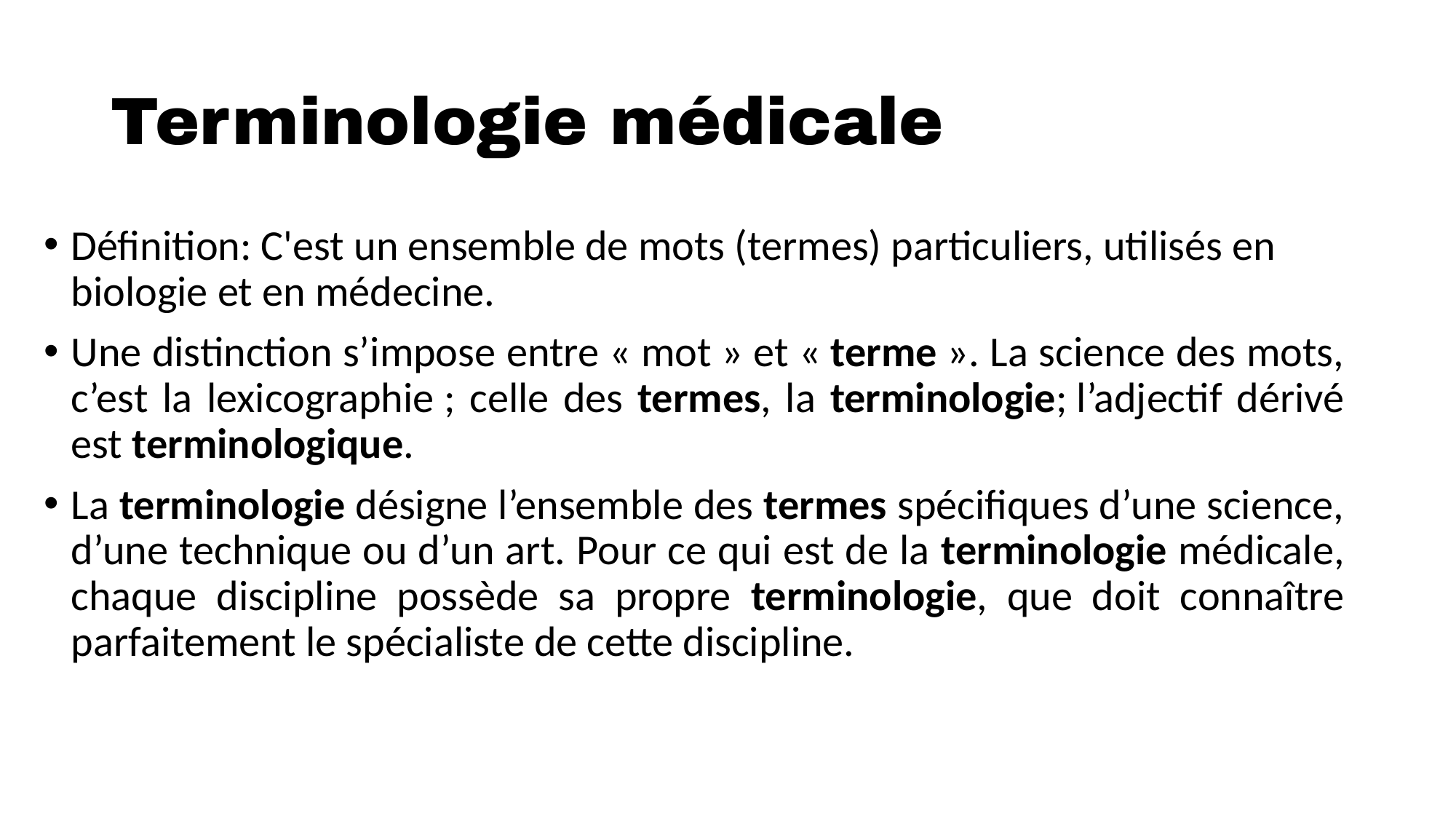

# Terminologie médicale
Définition: C'est un ensemble de mots (termes) particuliers, utilisés en biologie et en médecine.
Une distinction s’impose entre « mot » et « terme ». La science des mots, c’est la lexicographie ; celle des termes, la terminologie; l’adjectif dérivé est terminologique.
La terminologie désigne l’ensemble des termes spécifiques d’une science, d’une technique ou d’un art. Pour ce qui est de la terminologie médicale, chaque discipline possède sa propre terminologie, que doit connaître parfaitement le spécialiste de cette discipline.